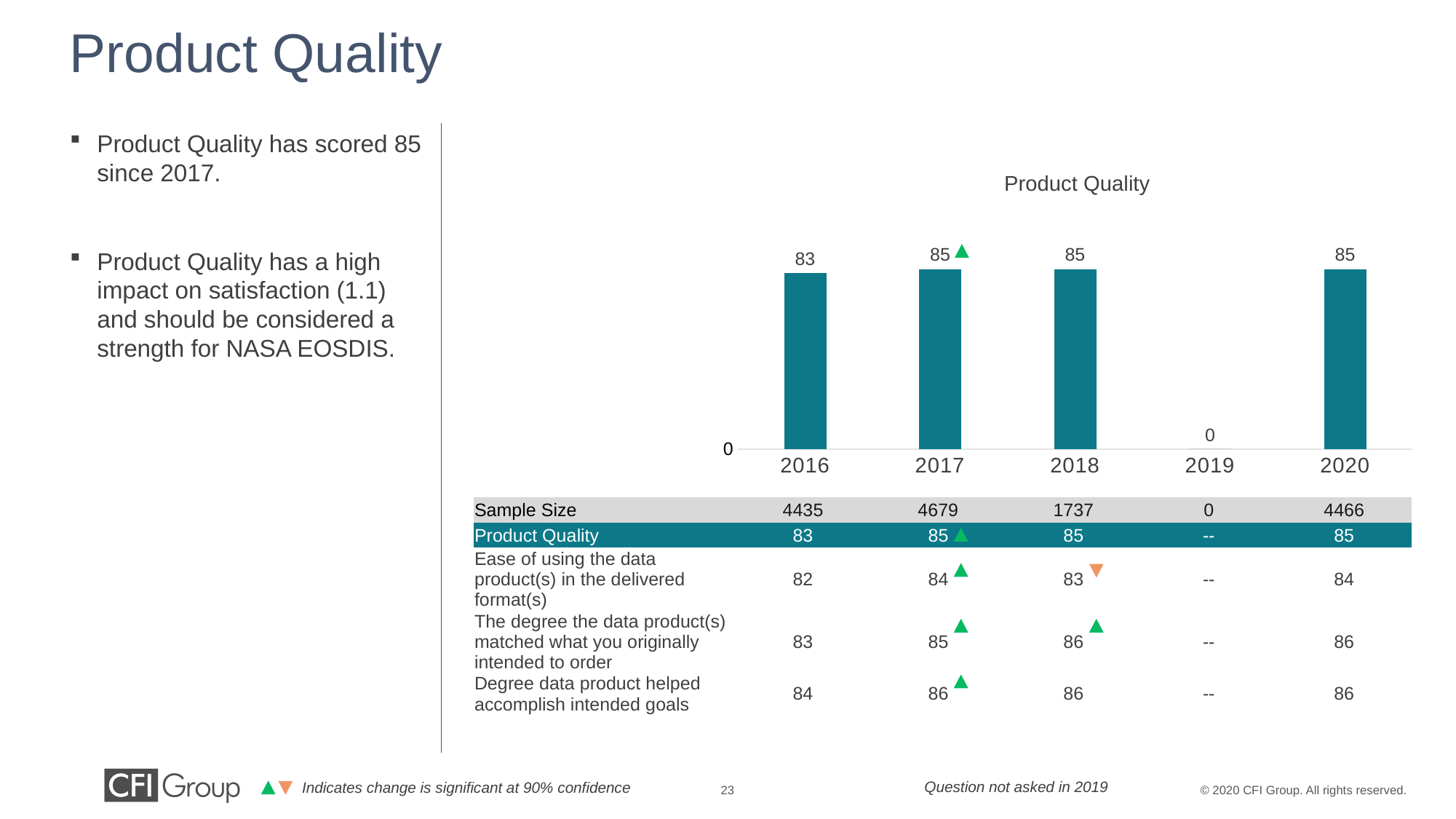

# Product Quality

### Chart

| Category | Customer Satisfaction Index |
|---|---|
| 2016 | 83.0 |
| 2017 | 85.0 |
| 2018 | 85.0 |
| 2019 | 0.0 |
| 2020 | 85.0 |
Product Quality has scored 85 since 2017.

Product Quality has a high impact on satisfaction (1.1) and should be considered a strength for NASA EOSDIS.
Product Quality

| Sample Size | 4435 | 4679 | 1737 | 0 | 4466 |
| --- | --- | --- | --- | --- | --- |
| Product Quality | 83 | 85 | 85 | -- | 85 |
| Ease of using the data product(s) in the delivered format(s) | 82 | 84 | 83 | -- | 84 |
| The degree the data product(s) matched what you originally intended to order | 83 | 85 | 86 | -- | 86 |
| Degree data product helped accomplish intended goals | 84 | 86 | 86 | -- | 86 |

Question not asked in 2019
Indicates change is significant at 90% confidence